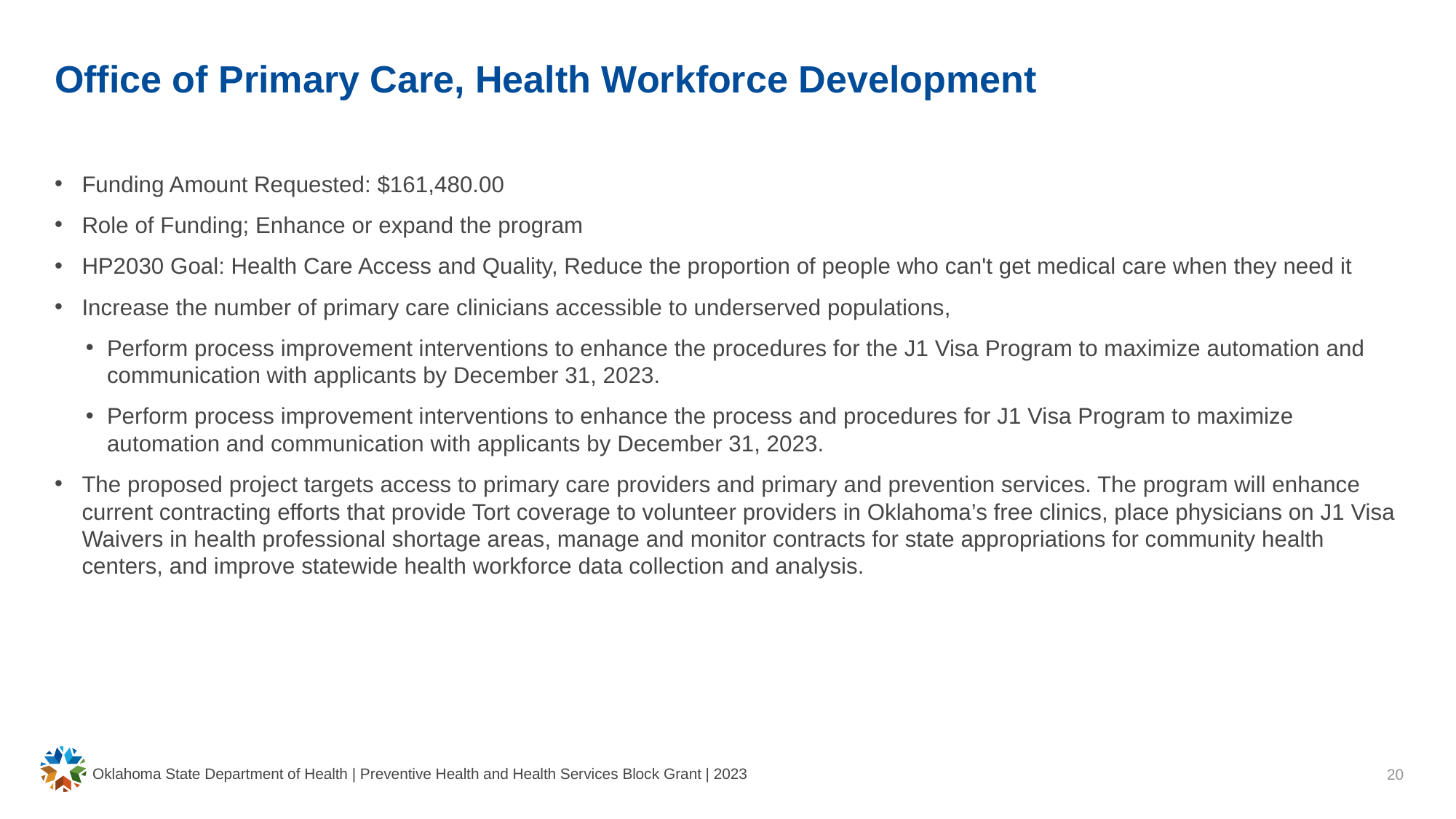

# Office of Primary Care, Health Workforce Development
Funding Amount Requested: $161,480.00
Role of Funding; Enhance or expand the program
HP2030 Goal: Health Care Access and Quality, Reduce the proportion of people who can't get medical care when they need it
Increase the number of primary care clinicians accessible to underserved populations,
Perform process improvement interventions to enhance the procedures for the J1 Visa Program to maximize automation and communication with applicants by December 31, 2023.
Perform process improvement interventions to enhance the process and procedures for J1 Visa Program to maximize automation and communication with applicants by December 31, 2023.
The proposed project targets access to primary care providers and primary and prevention services. The program will enhance current contracting efforts that provide Tort coverage to volunteer providers in Oklahoma’s free clinics, place physicians on J1 Visa Waivers in health professional shortage areas, manage and monitor contracts for state appropriations for community health centers, and improve statewide health workforce data collection and analysis.
Oklahoma State Department of Health | Preventive Health and Health Services Block Grant | 2023
20